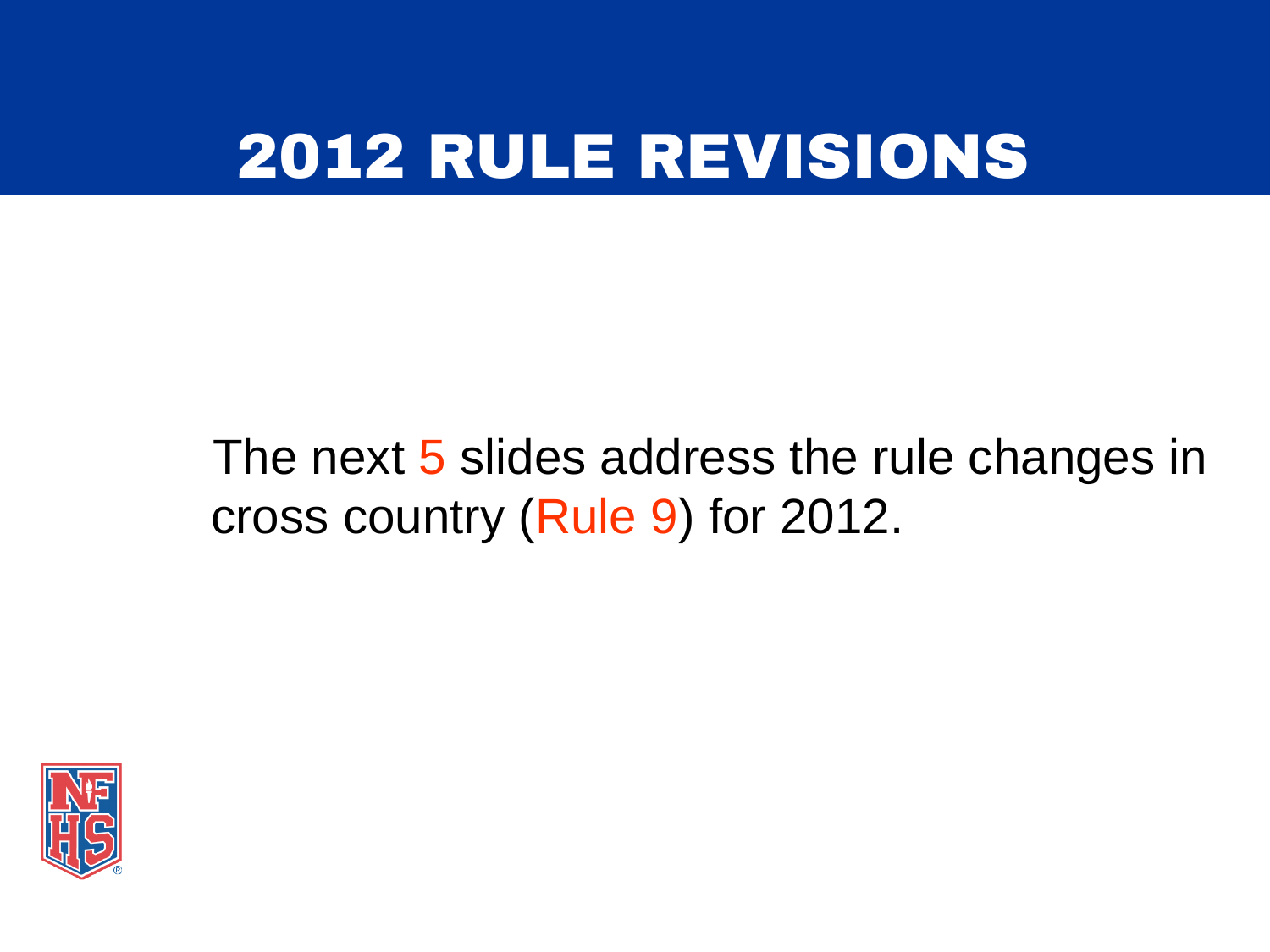

# 2012 RULE REVISIONS

   The next 5 slides address the rule changes in cross country (Rule 9) for 2012.